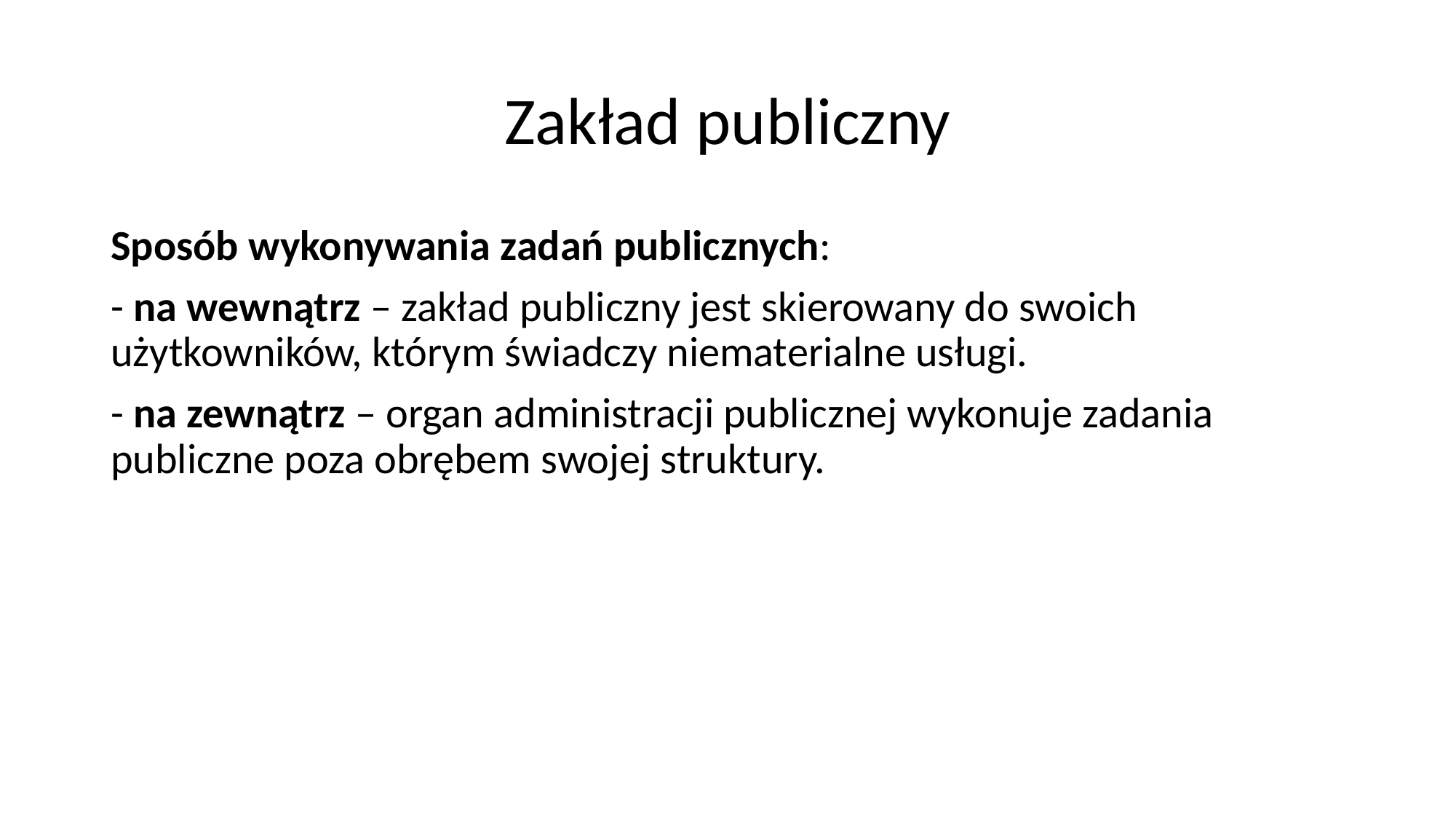

# Zakład publiczny
Sposób wykonywania zadań publicznych:
- na wewnątrz – zakład publiczny jest skierowany do swoich użytkowników, którym świadczy niematerialne usługi.
- na zewnątrz – organ administracji publicznej wykonuje zadania publiczne poza obrębem swojej struktury.